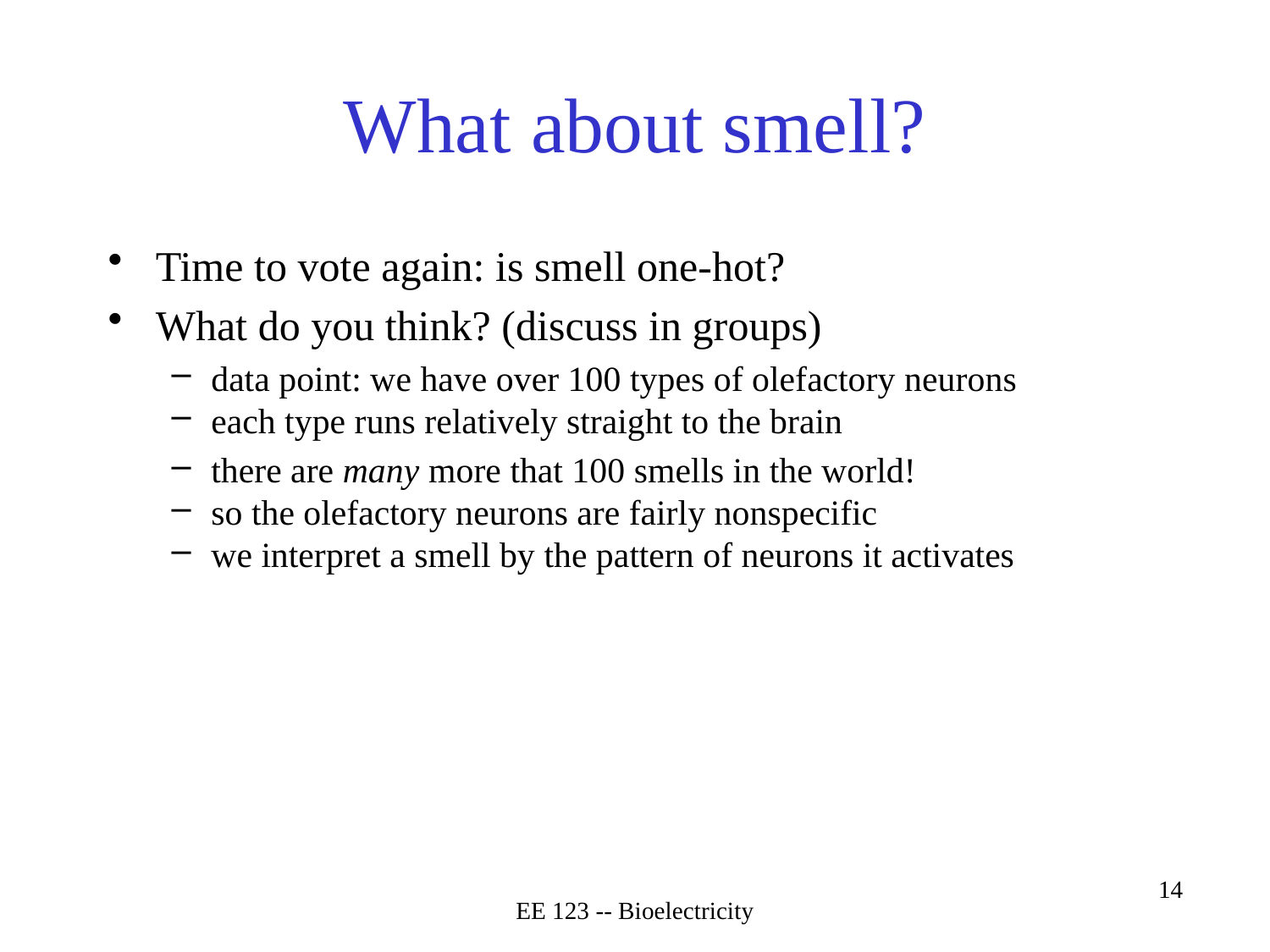

# What about smell?
Time to vote again: is smell one-hot?
What do you think? (discuss in groups)
data point: we have over 100 types of olefactory neurons
each type runs relatively straight to the brain
there are many more that 100 smells in the world!
so the olefactory neurons are fairly nonspecific
we interpret a smell by the pattern of neurons it activates
EE 123 -- Bioelectricity